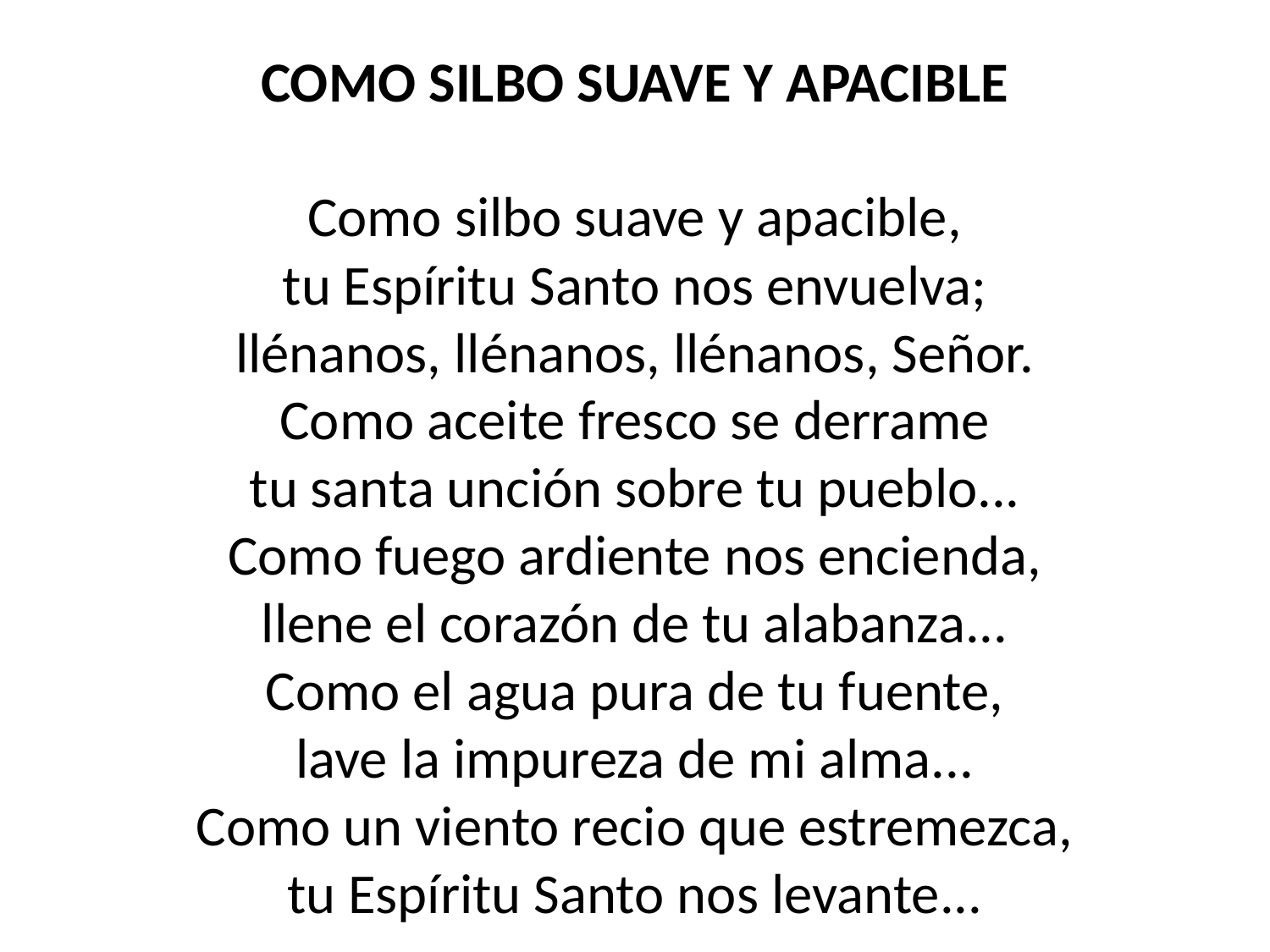

COMO SILBO SUAVE Y APACIBLE

Como silbo suave y apacible,
tu Espíritu Santo nos envuelva;
llénanos, llénanos, llénanos, Señor.
Como aceite fresco se derrame
tu santa unción sobre tu pueblo...
Como fuego ardiente nos encienda,
llene el corazón de tu alabanza...
Como el agua pura de tu fuente,
lave la impureza de mi alma...
Como un viento recio que estremezca,
tu Espíritu Santo nos levante...